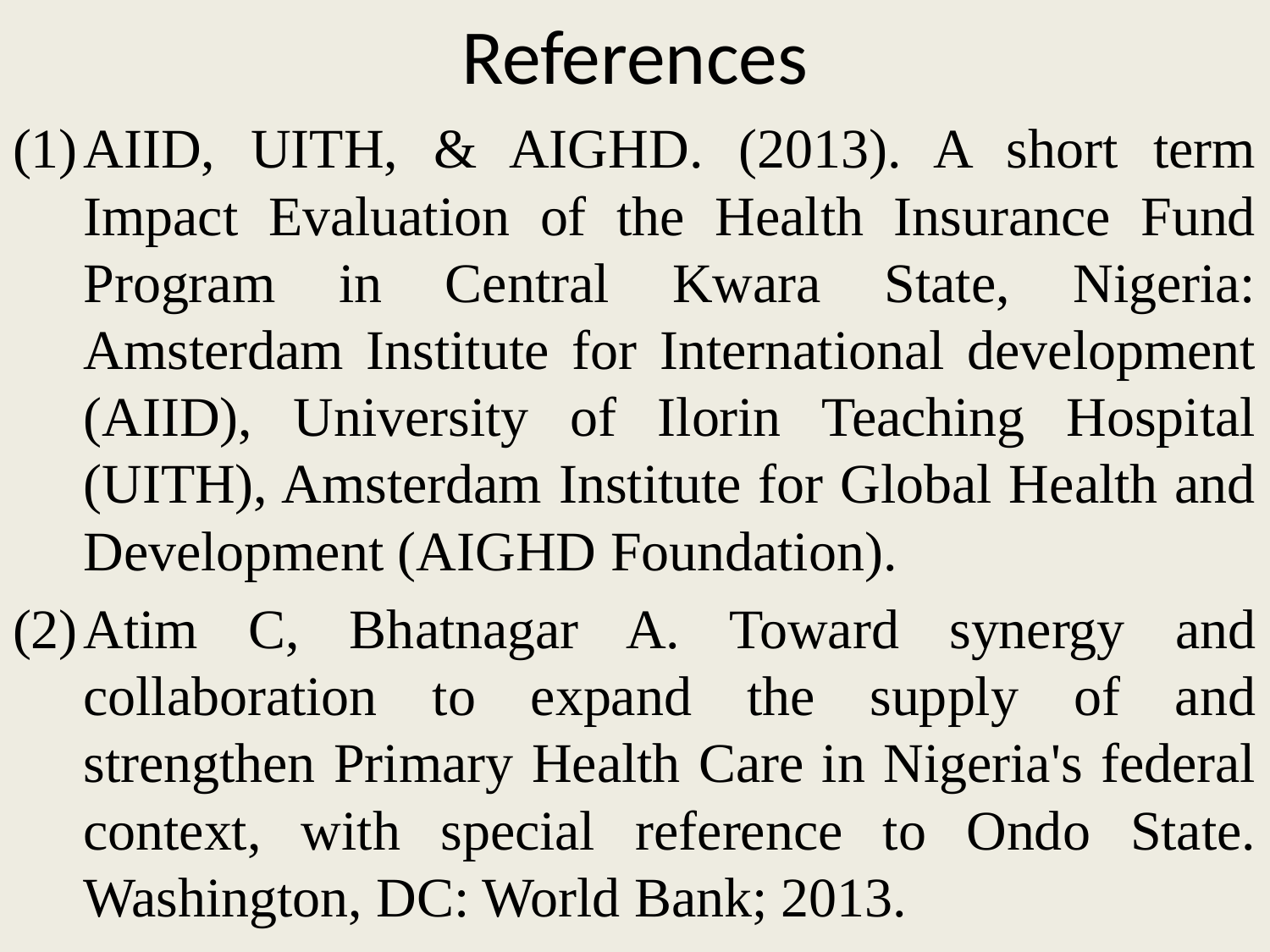

# References
AIID, UITH, & AIGHD. (2013). A short term Impact Evaluation of the Health Insurance Fund Program in Central Kwara State, Nigeria: Amsterdam Institute for International development (AIID), University of Ilorin Teaching Hospital (UITH), Amsterdam Institute for Global Health and Development (AIGHD Foundation).
Atim C, Bhatnagar A. Toward synergy and collaboration to expand the supply of and strengthen Primary Health Care in Nigeria's federal context, with special reference to Ondo State. Washington, DC: World Bank; 2013.